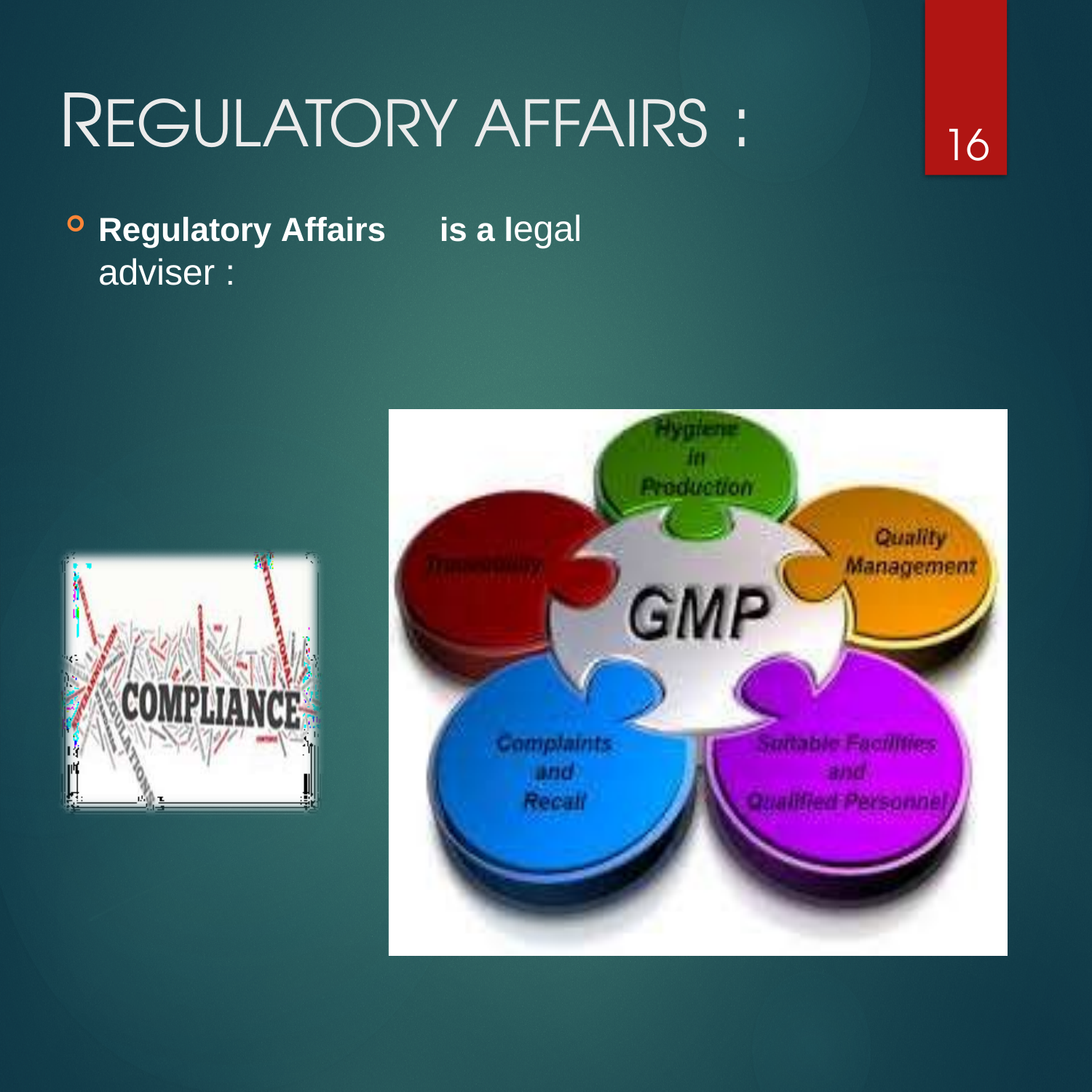

16
# REGULATORY AFFAIRS :
Regulatory Affairs	is a legal adviser :